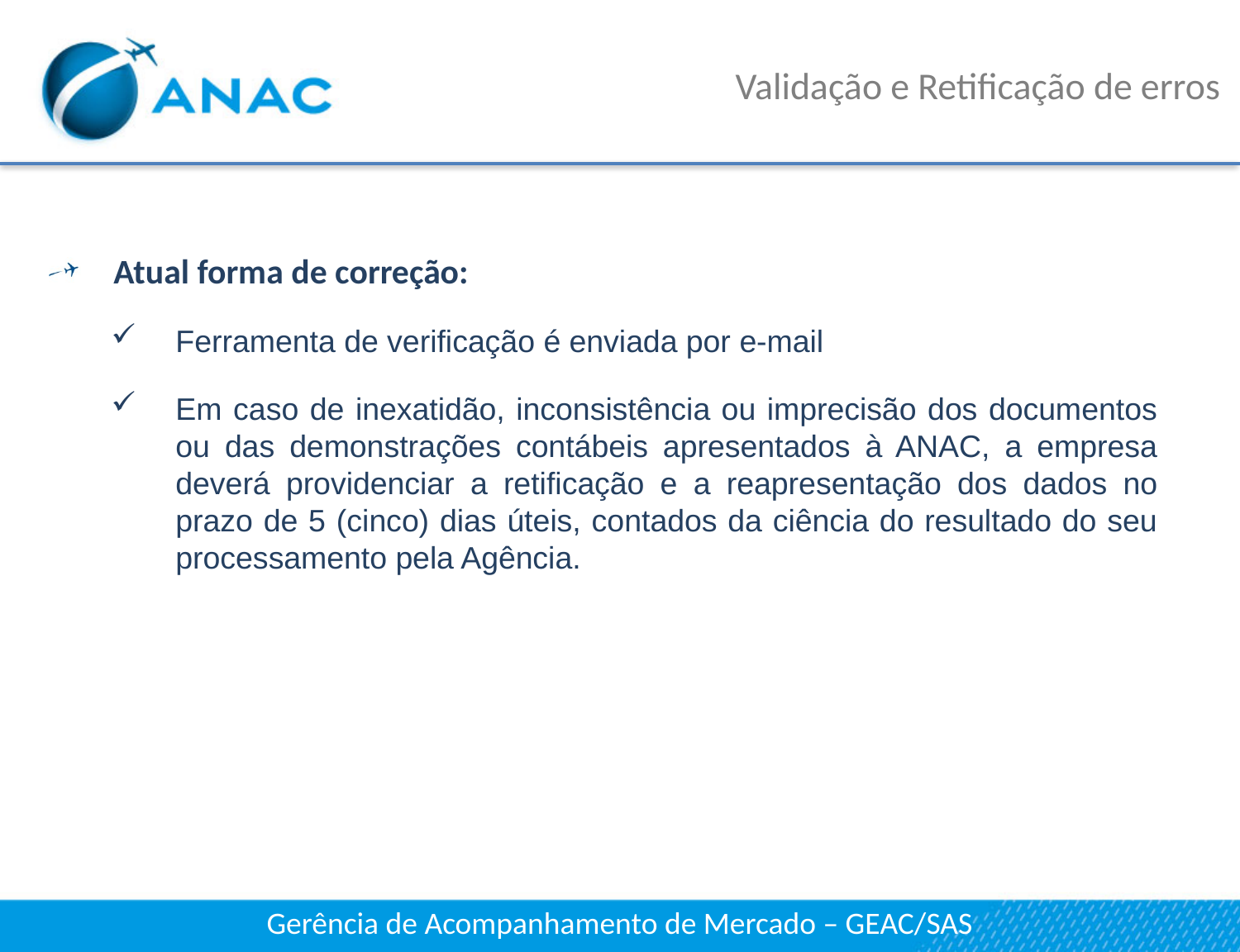

Validação e Retificação de erros

Atual forma de correção:
Ferramenta de verificação é enviada por e-mail
Em caso de inexatidão, inconsistência ou imprecisão dos documentos ou das demonstrações contábeis apresentados à ANAC, a empresa deverá providenciar a retificação e a reapresentação dos dados no prazo de 5 (cinco) dias úteis, contados da ciência do resultado do seu processamento pela Agência.
Gerência de Acompanhamento de Mercado – GEAC/SAS